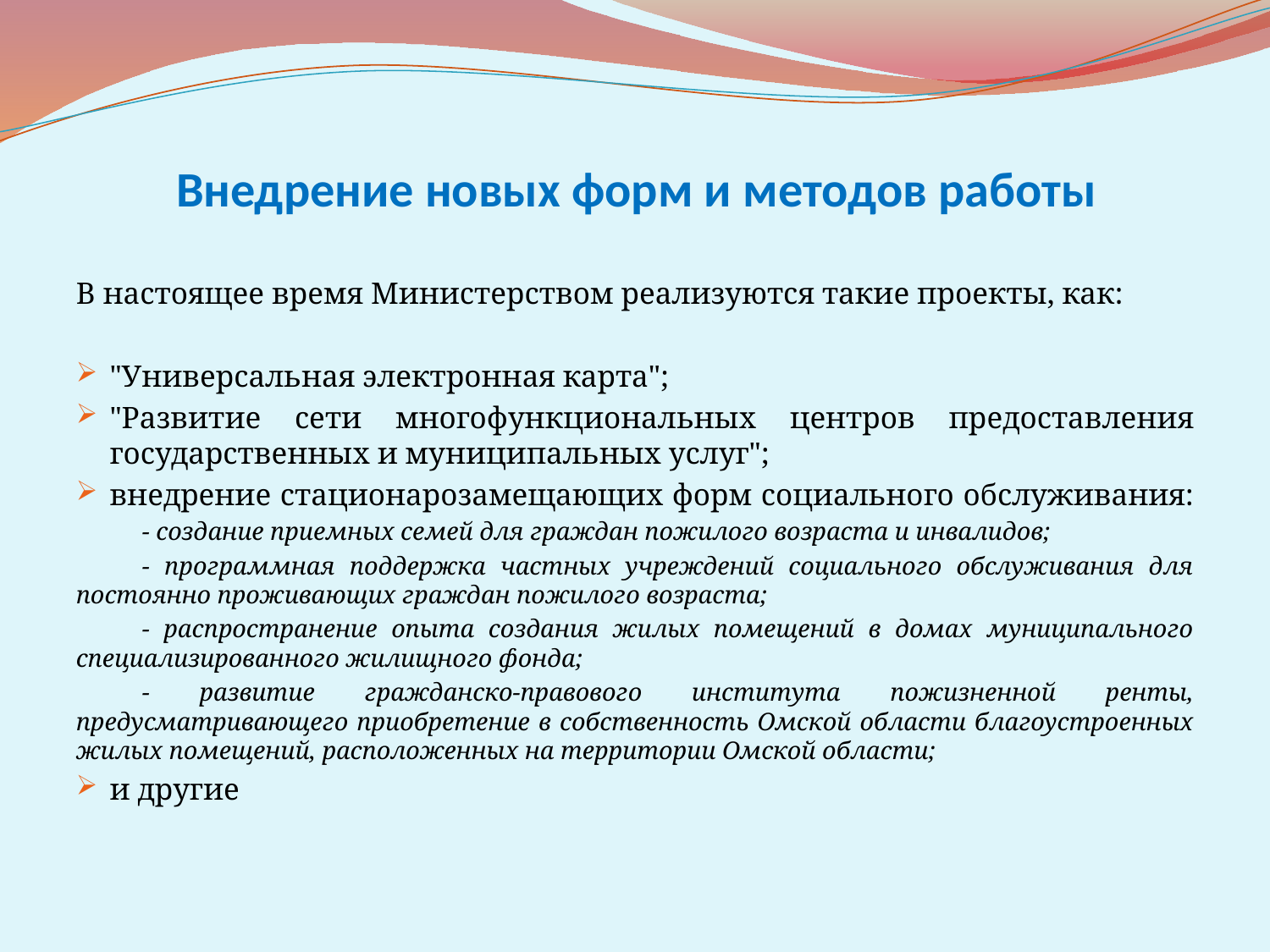

# Внедрение новых форм и методов работы
В настоящее время Министерством реализуются такие проекты, как:

"Универсальная электронная карта";
"Развитие сети многофункциональных центров предоставления государственных и муниципальных услуг";
внедрение стационарозамещающих форм социального обслуживания:
- создание приемных семей для граждан пожилого возраста и инвалидов;
- программная поддержка частных учреждений социального обслуживания для постоянно проживающих граждан пожилого возраста;
- распространение опыта создания жилых помещений в домах муниципального специализированного жилищного фонда;
- развитие гражданско-правового института пожизненной ренты, предусматривающего приобретение в собственность Омской области благоустроенных жилых помещений, расположенных на территории Омской области;
и другие